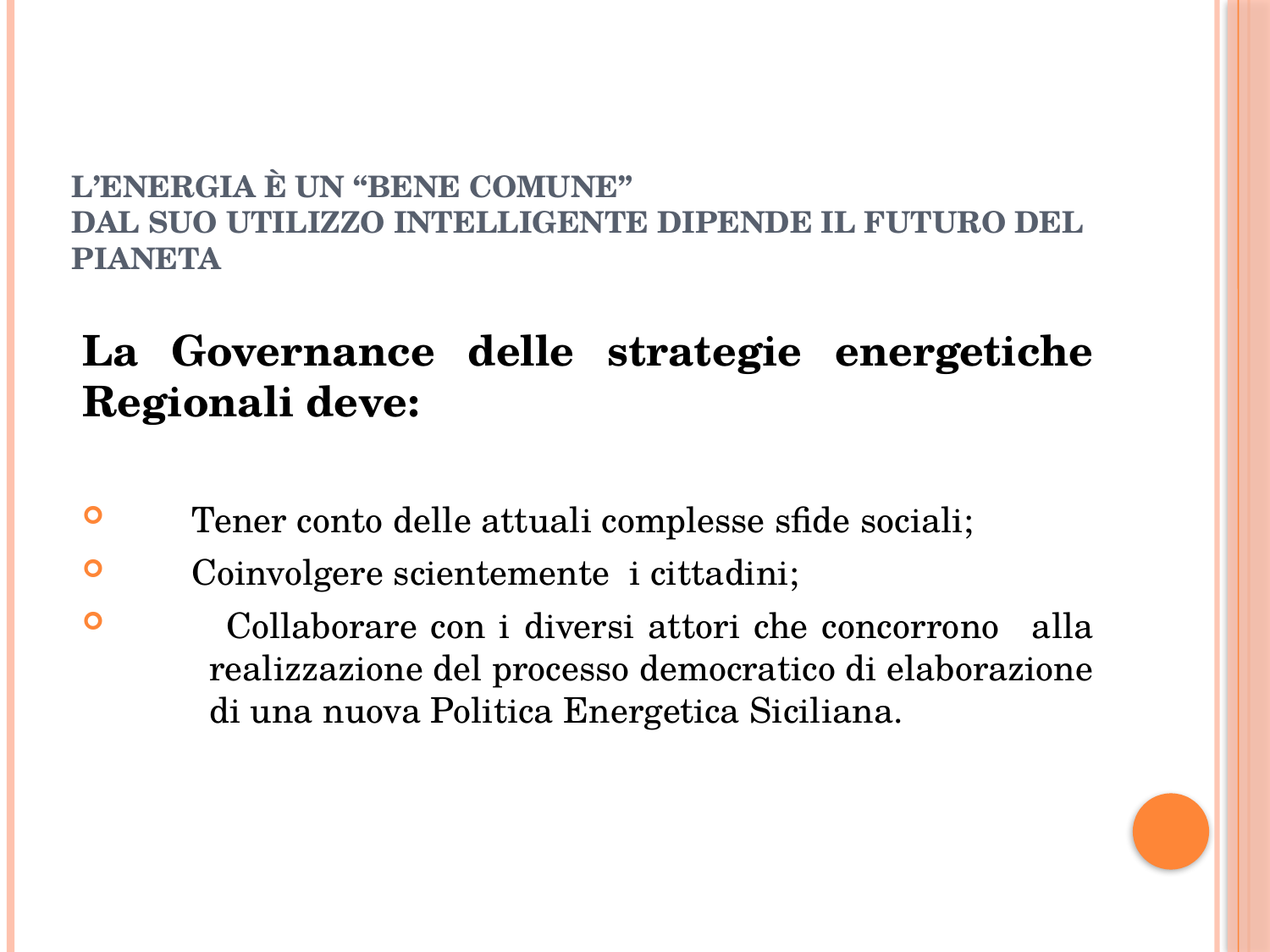

# L’Energia è un “Bene Comune” dal suo utilizzo intelligente dipende il futuro del pianeta
La Governance delle strategie energetiche Regionali deve:

         Tener conto delle attuali complesse sfide sociali;
         Coinvolgere scientemente  i cittadini;
         Collaborare con i diversi attori che concorrono 	alla 	realizzazione del processo democratico di elaborazione 	di una nuova Politica Energetica Siciliana.